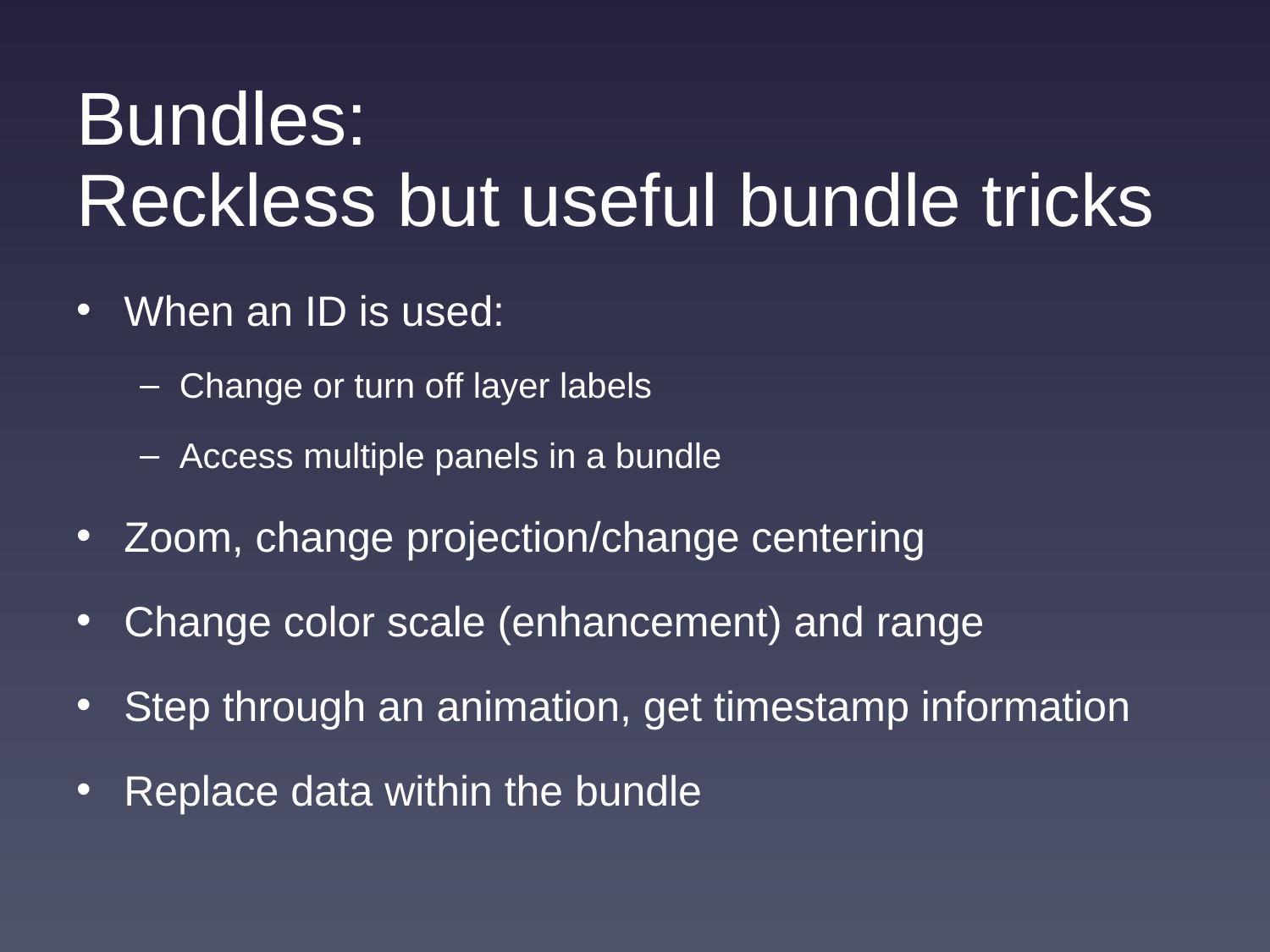

# Bundles:
Reckless but useful bundle tricks
When an ID is used:
Change or turn off layer labels
Access multiple panels in a bundle
Zoom, change projection/change centering
Change color scale (enhancement) and range
Step through an animation, get timestamp information
Replace data within the bundle